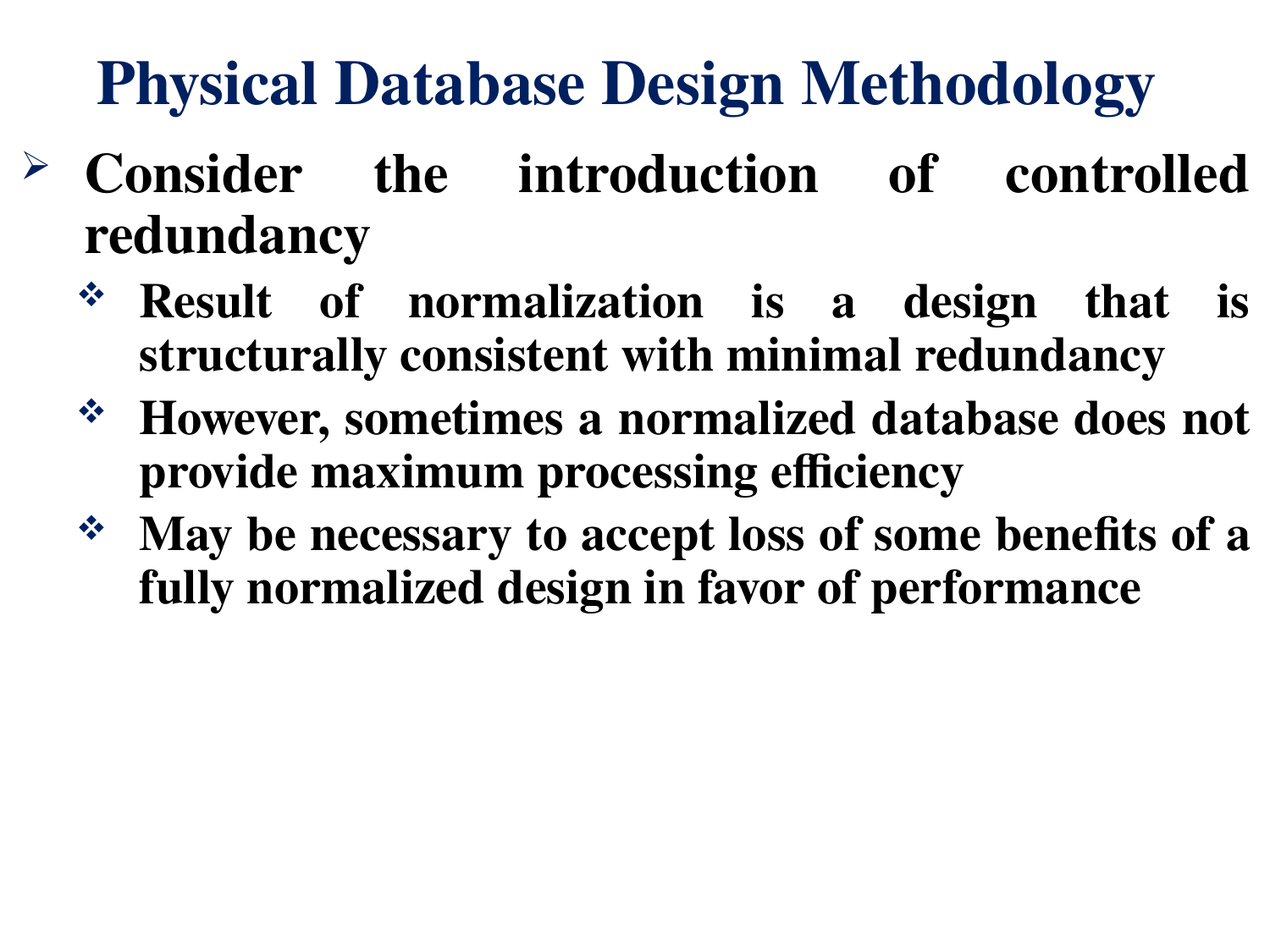

# Physical Database Design Methodology
Consider the introduction of controlled redundancy
Result of normalization is a design that is structurally consistent with minimal redundancy
However, sometimes a normalized database does not provide maximum processing efficiency
May be necessary to accept loss of some benefits of a fully normalized design in favor of performance